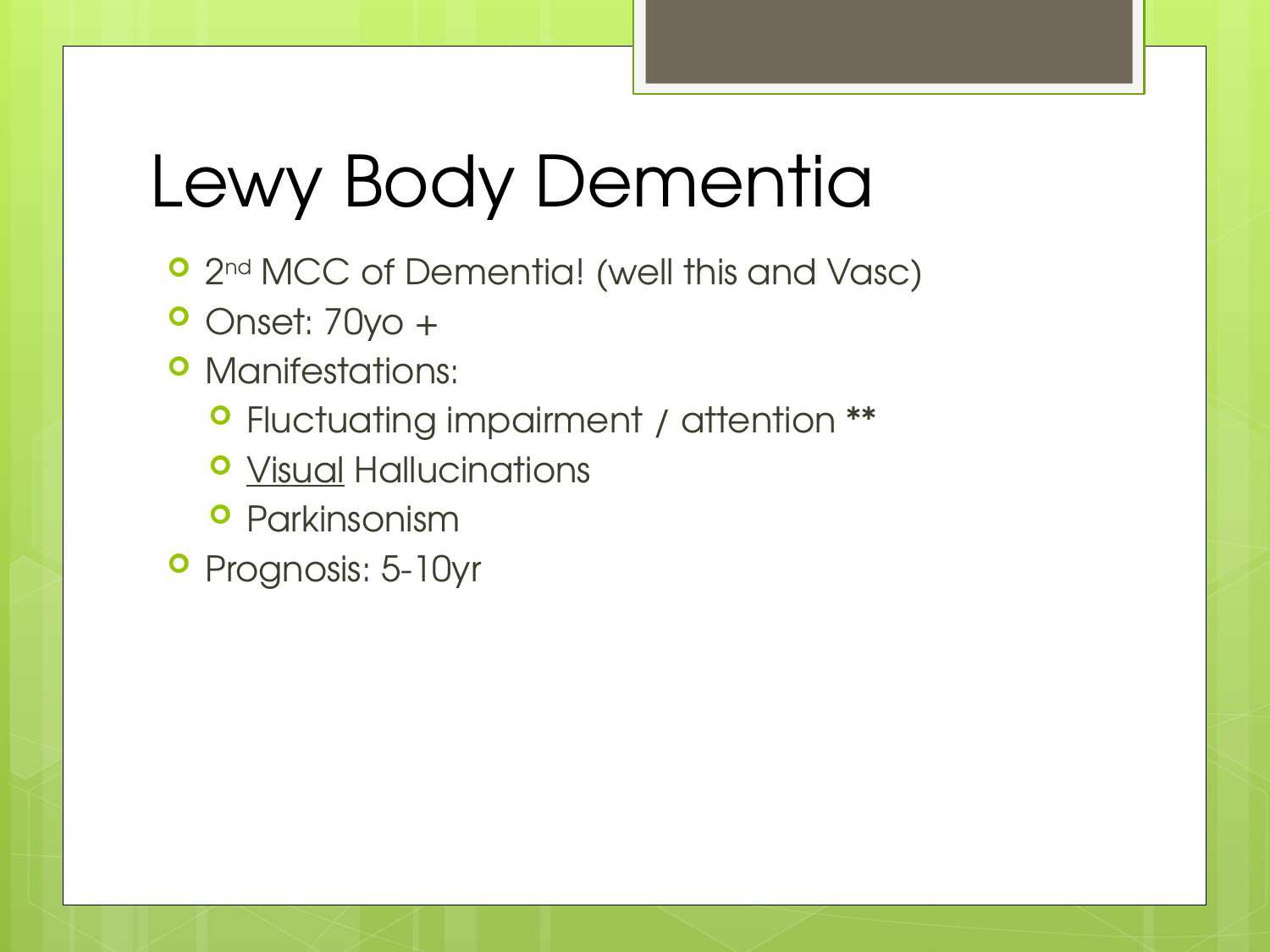

# Lewy Body Dementia
2nd MCC of Dementia! (well this and Vasc)
Onset: 70yo +
Manifestations:
Fluctuating impairment / attention **
Visual Hallucinations
Parkinsonism
Prognosis: 5-10yr